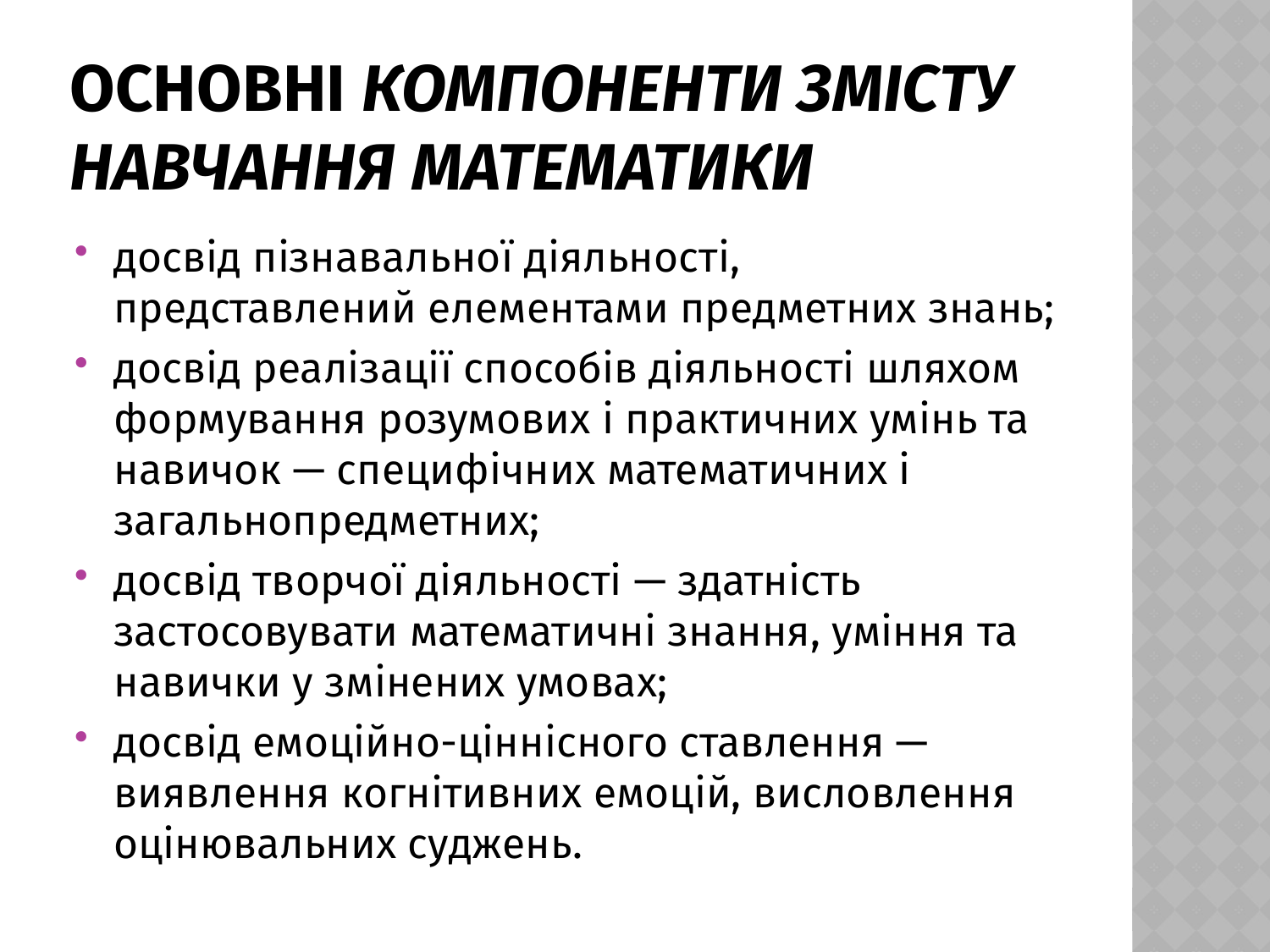

# основні компоненти змісту навчання математики
досвід пізнавальної діяльності, представлений елементами предметних знань;
досвід реалізації способів діяльності шляхом формування розумових і практичних умінь та навичок — специфічних математичних і загальнопредметних;
досвід творчої діяльності — здатність застосовувати математичні знання, уміння та навички у змінених умовах;
досвід емоційно-ціннісного ставлення — виявлення когнітивних емоцій, висловлення оцінювальних суджень.